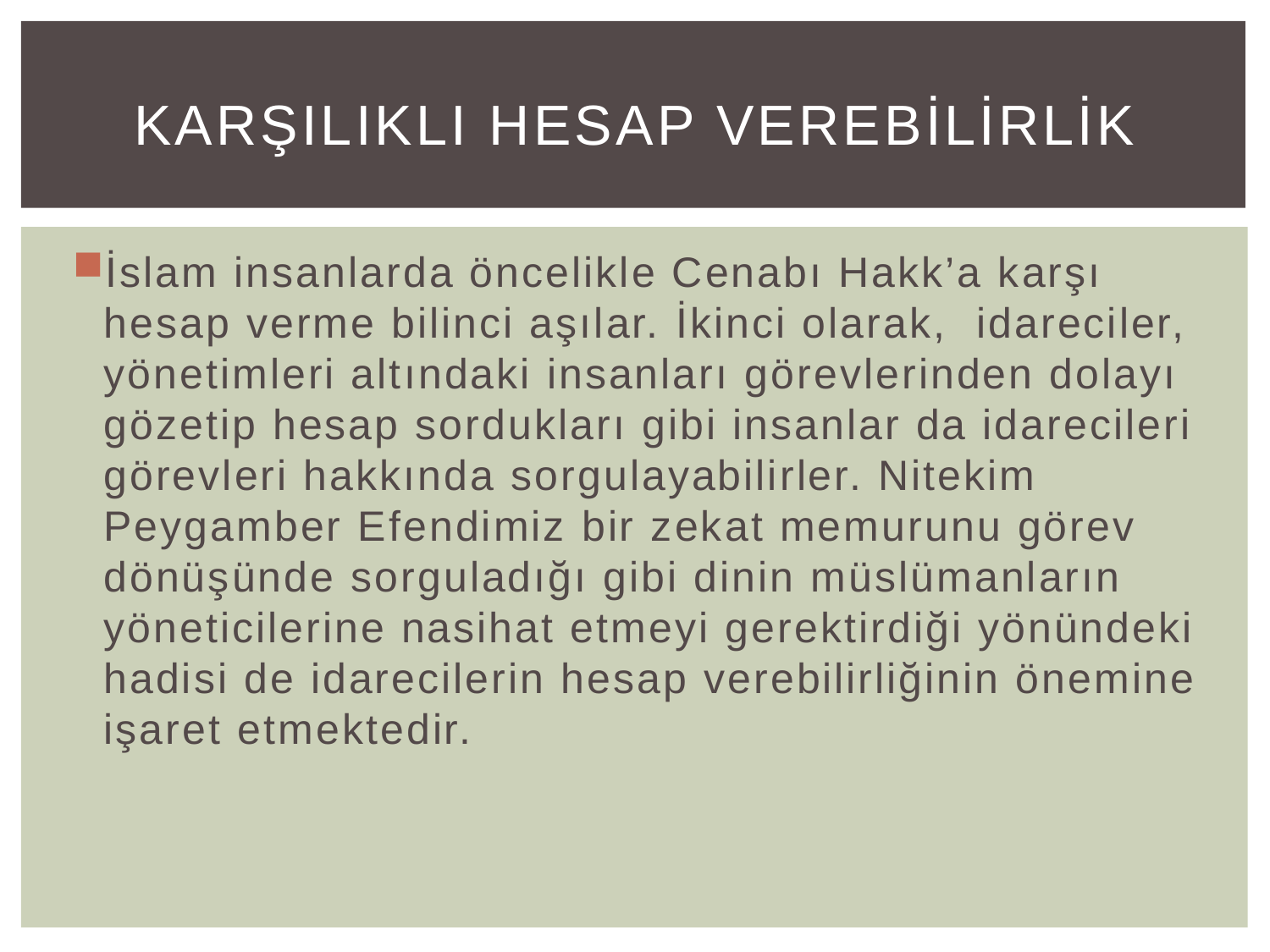

# KARŞILIKLI HESAP VEREBİLİRLİK
İslam insanlarda öncelikle Cenabı Hakk’a karşı hesap verme bilinci aşılar. İkinci olarak,  idareciler, yönetimleri altındaki insanları görevlerinden dolayı gözetip hesap sordukları gibi insanlar da idarecileri görevleri hakkında sorgulayabilirler. Nitekim Peygamber Efendimiz bir zekat memurunu görev dönüşünde sorguladığı gibi dinin müslümanların yöneticilerine nasihat etmeyi gerektirdiği yönündeki hadisi de idarecilerin hesap verebilirliğinin önemine işaret etmektedir.